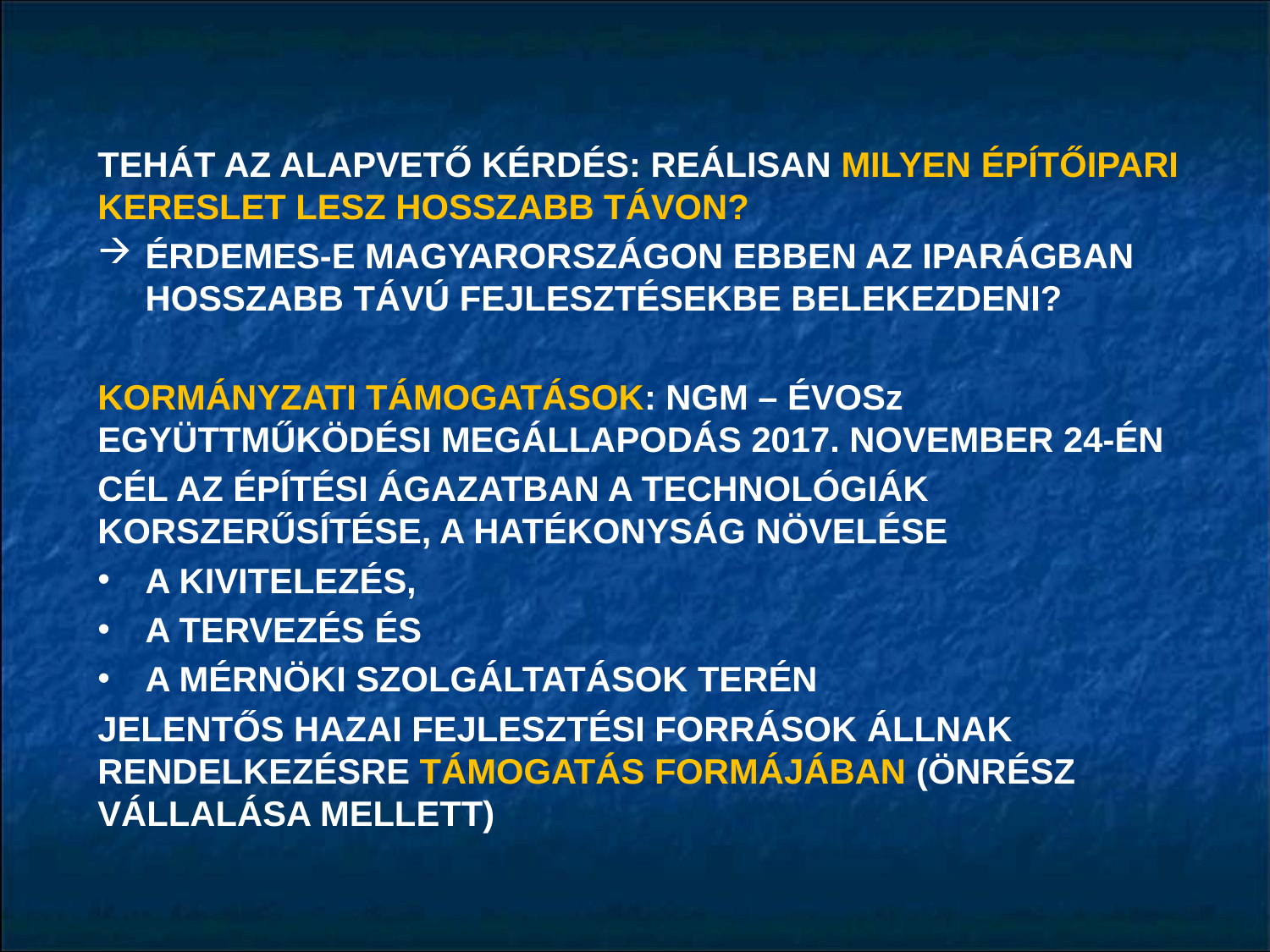

TEHÁT AZ ALAPVETŐ KÉRDÉS: REÁLISAN MILYEN ÉPÍTŐIPARI KERESLET LESZ HOSSZABB TÁVON?
ÉRDEMES-E MAGYARORSZÁGON EBBEN AZ IPARÁGBAN HOSSZABB TÁVÚ FEJLESZTÉSEKBE BELEKEZDENI?

KORMÁNYZATI TÁMOGATÁSOK: NGM – ÉVOSz EGYÜTTMŰKÖDÉSI MEGÁLLAPODÁS 2017. NOVEMBER 24-ÉN
CÉL AZ ÉPÍTÉSI ÁGAZATBAN A TECHNOLÓGIÁK KORSZERŰSÍTÉSE, A HATÉKONYSÁG NÖVELÉSE
A KIVITELEZÉS,
A TERVEZÉS ÉS
A MÉRNÖKI SZOLGÁLTATÁSOK TERÉN
JELENTŐS HAZAI FEJLESZTÉSI FORRÁSOK ÁLLNAK 	RENDELKEZÉSRE TÁMOGATÁS FORMÁJÁBAN (ÖNRÉSZ 	VÁLLALÁSA MELLETT)